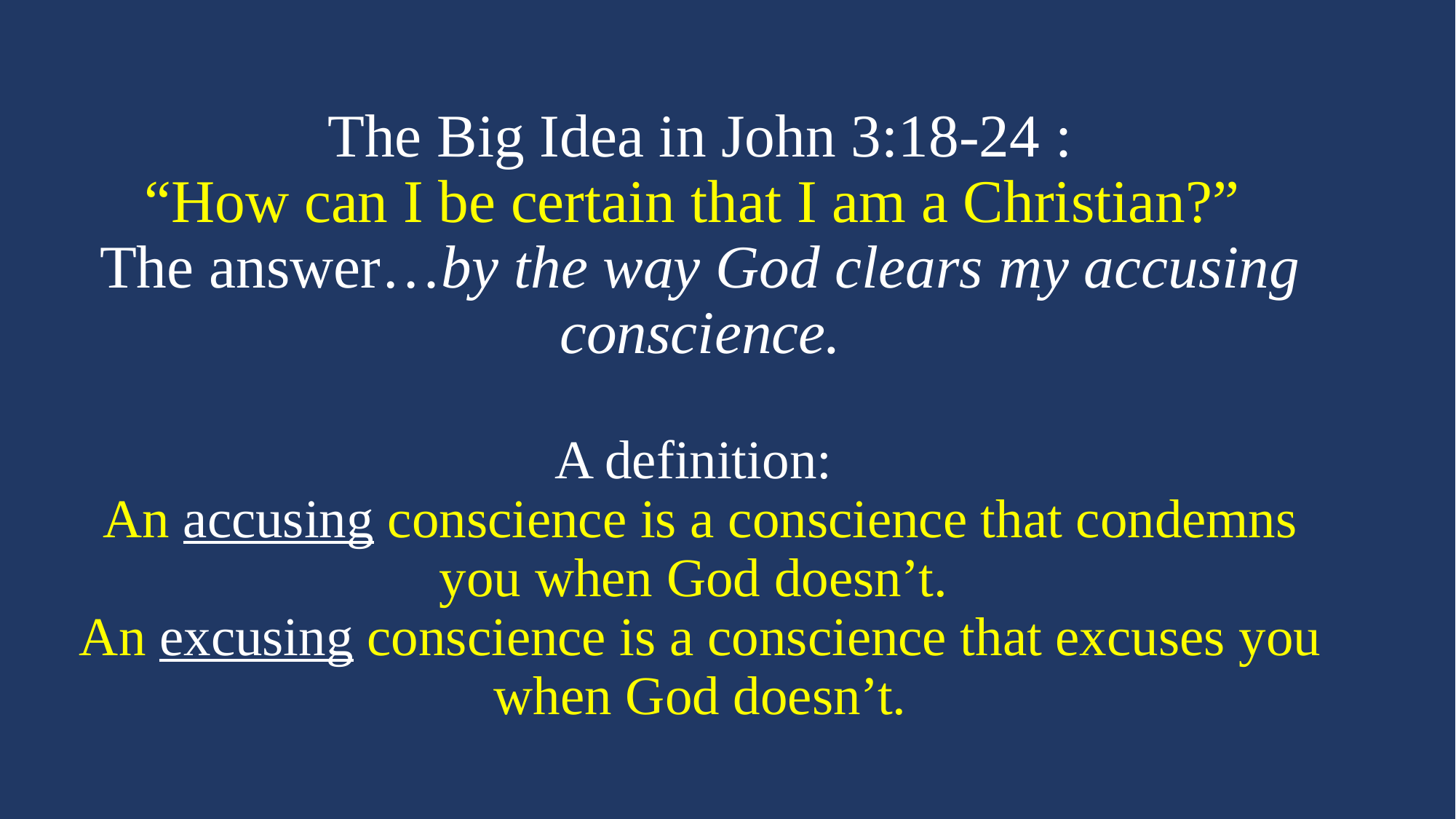

# The Big Idea in John 3:18-24 : “How can I be certain that I am a Christian?” The answer…by the way God clears my accusing conscience. A definition: An accusing conscience is a conscience that condemns you when God doesn’t. An excusing conscience is a conscience that excuses you when God doesn’t.